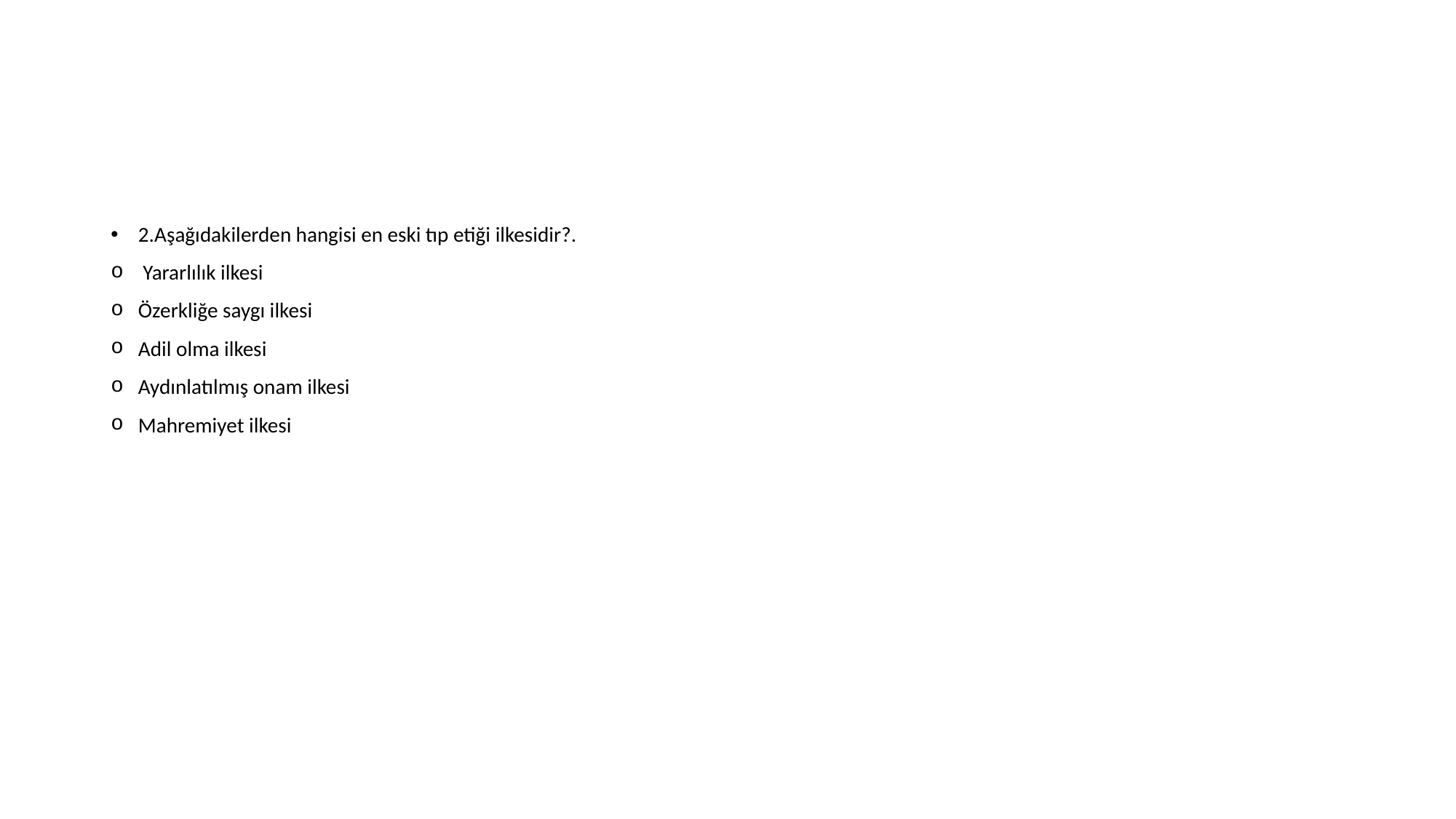

#
2.Aşağıdakilerden hangisi en eski tıp etiği ilkesidir?.
 Yararlılık ilkesi
Özerkliğe saygı ilkesi
Adil olma ilkesi
Aydınlatılmış onam ilkesi
Mahremiyet ilkesi